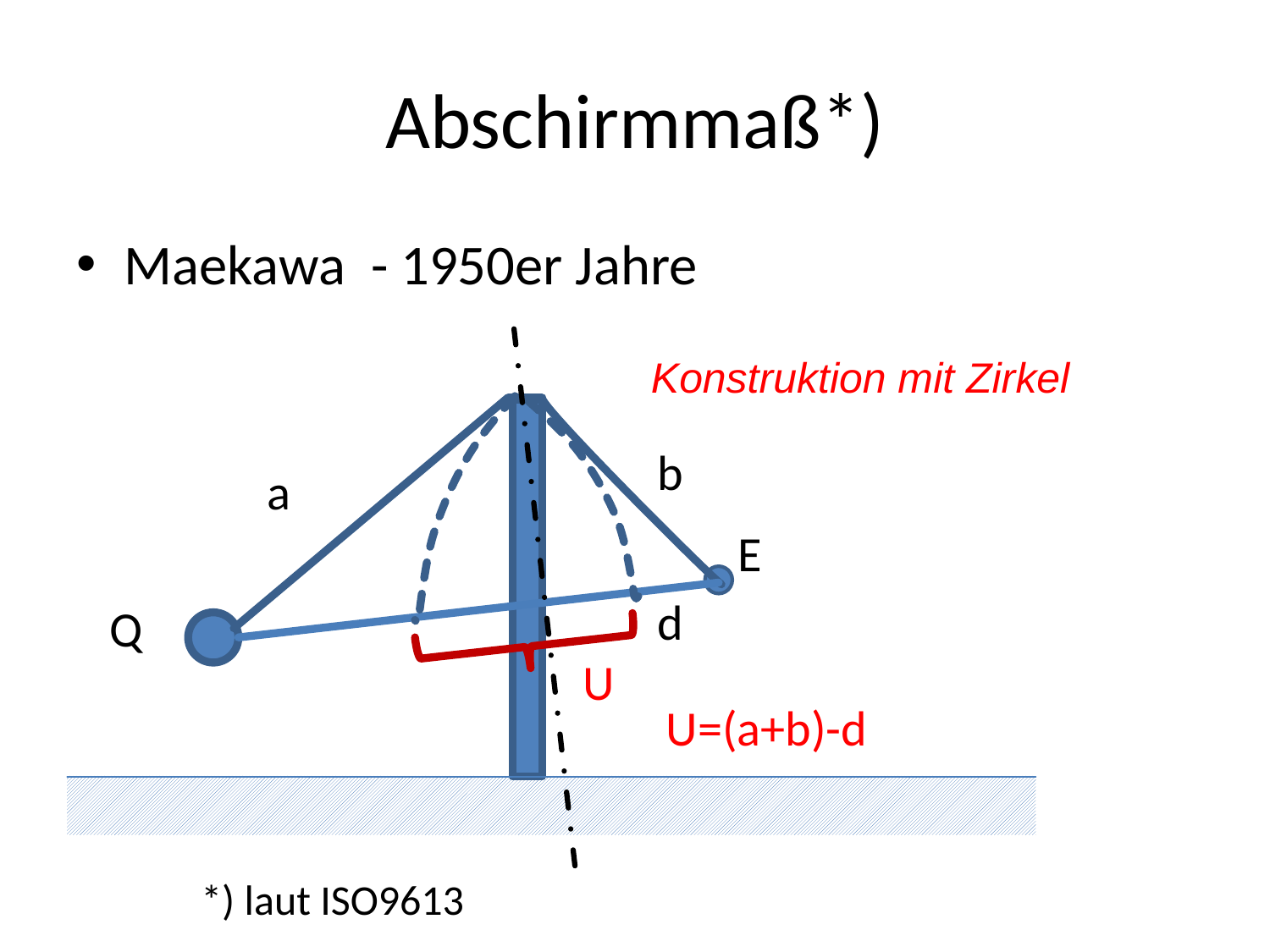

# Abschirmmaß*)

Konstruktion mit Zirkel

b
a
E

d
Q

U=(a+b)-d
*) laut ISO9613
Maekawa  - 1950er Jahre

U